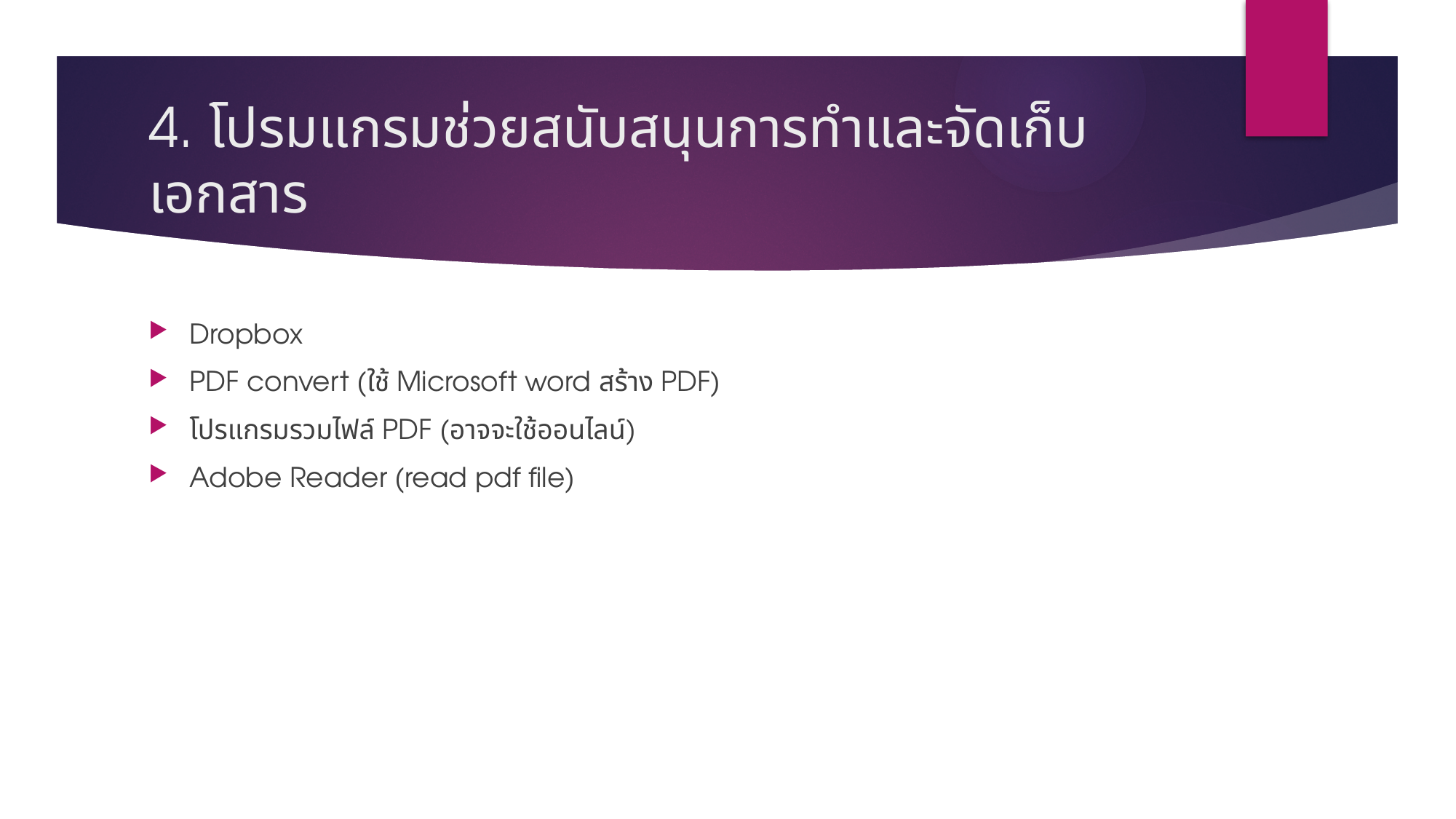

# 4. โปรมแกรมช่วยสนับสนุนการทำและจัดเก็บเอกสาร
Dropbox
PDF convert (ใช้ Microsoft word สร้าง PDF)
โปรแกรมรวมไฟล์ PDF (อาจจะใช้ออนไลน์)
Adobe Reader (read pdf file)